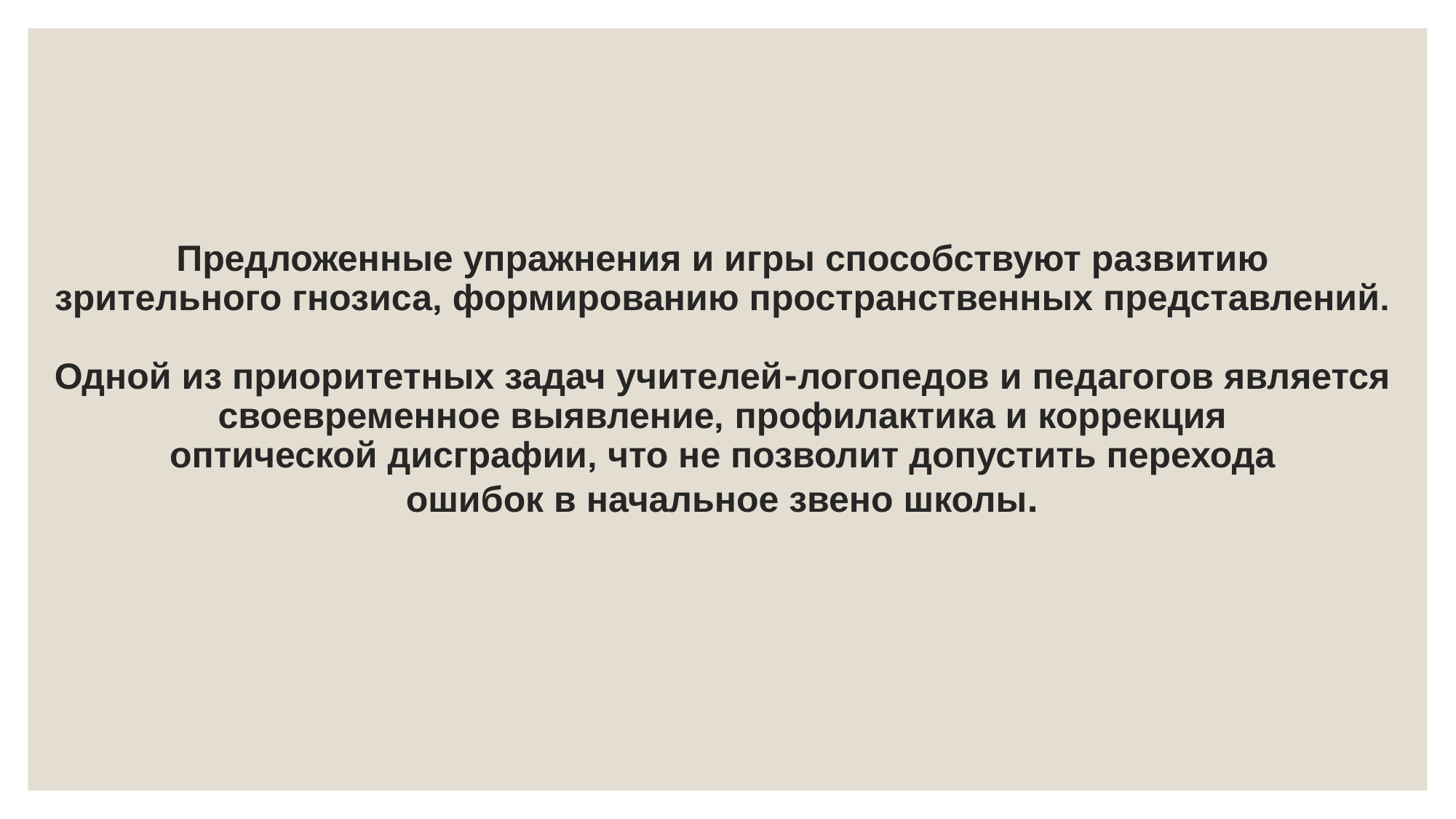

# Предложенные упражнения и игры способствуют развитию зрительного гнозиса, формированию пространственных представлений. Одной из приоритетных задач учителей-логопедов и педагогов является своевременное выявление, профилактика и коррекция оптической дисграфии, что не позволит допустить перехода ошибок в начальное звено школы.